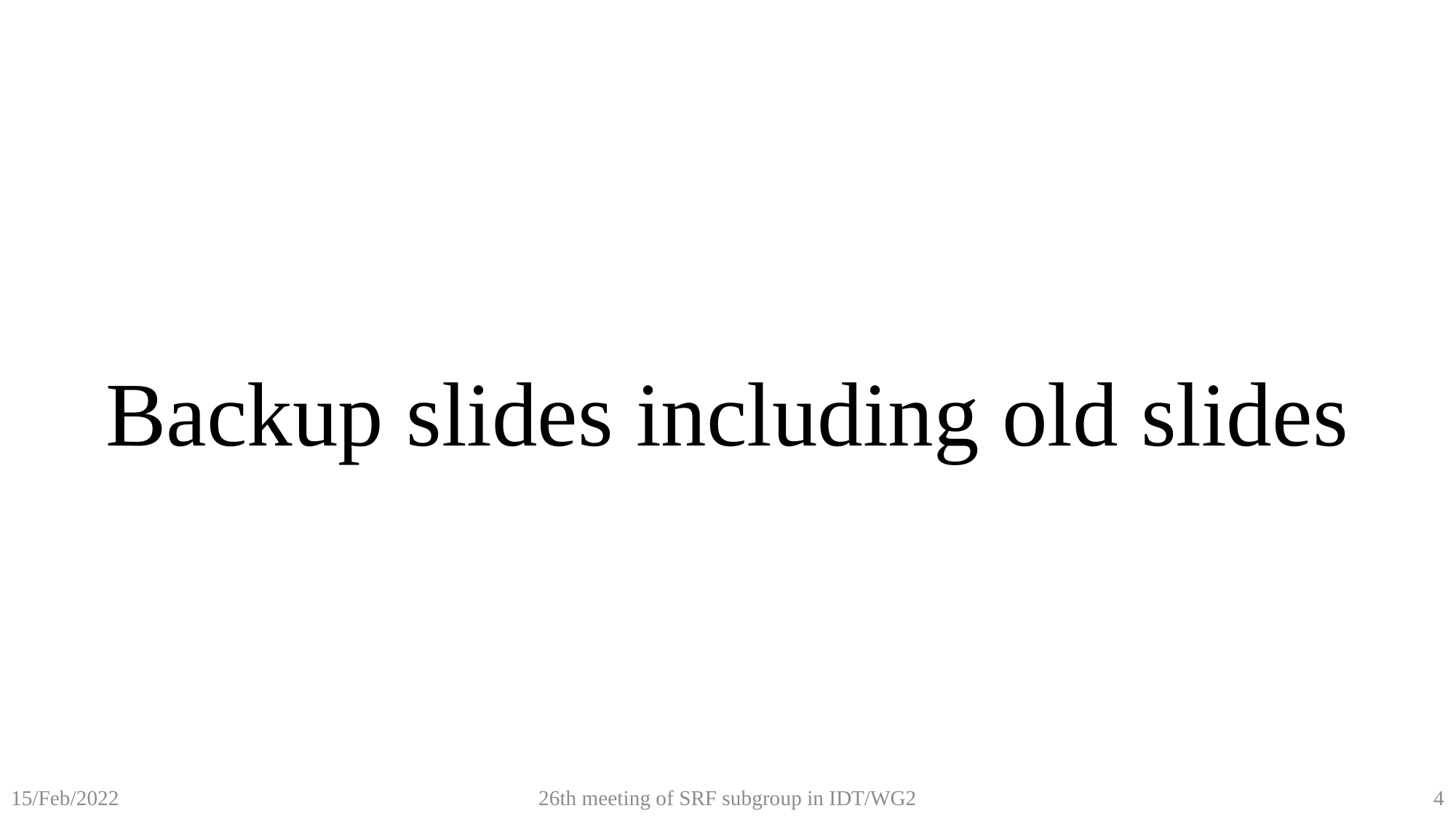

Backup slides including old slides
26th meeting of SRF subgroup in IDT/WG2
4
15/Feb/2022